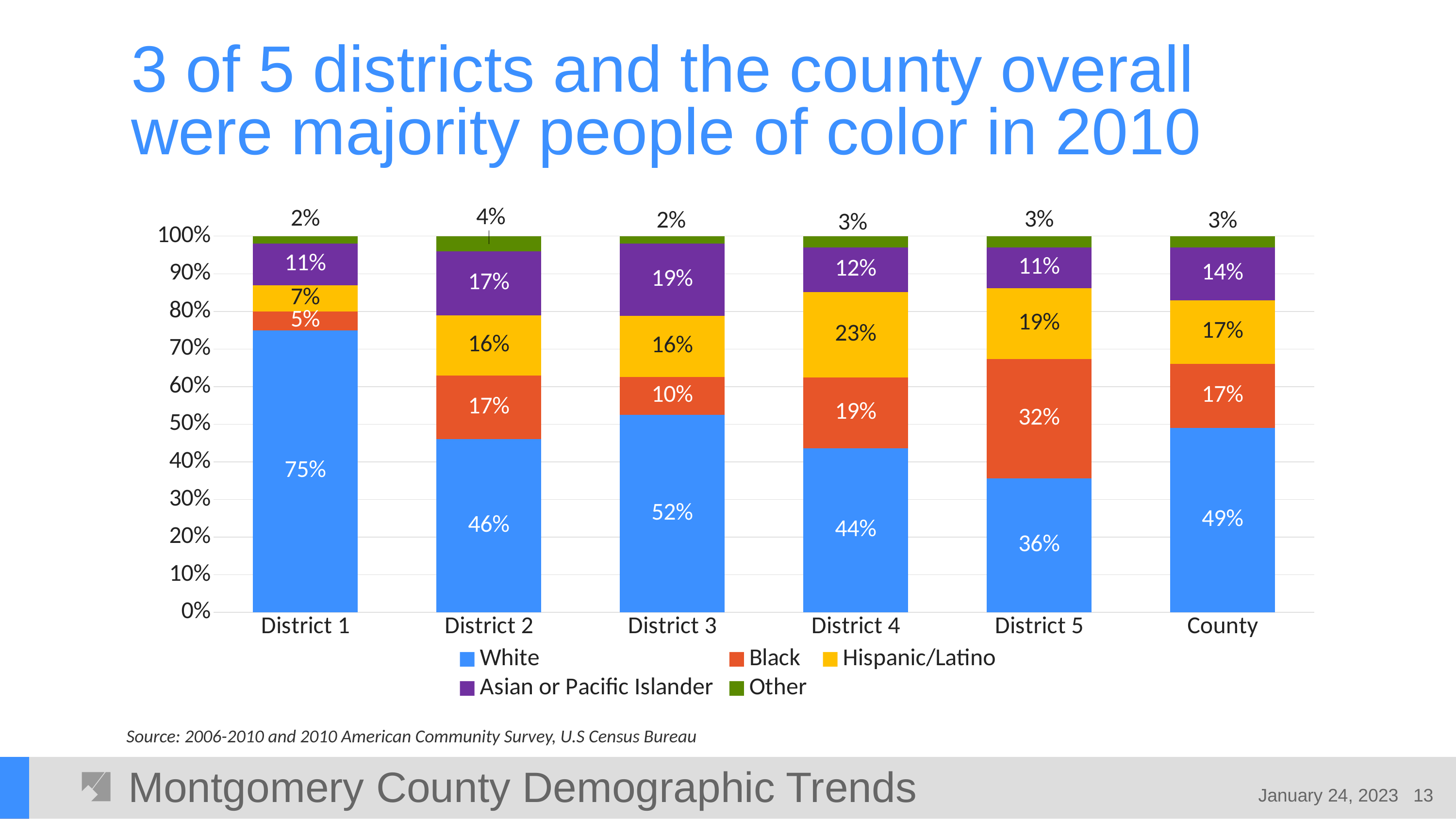

# 3 of 5 districts and the county overall were majority people of color in 2010

### Chart

| Category | White | Black | Hispanic/Latino | Asian or Pacific Islander | Other |
|---|---|---|---|---|---|
|  District 1  | 0.75 | 0.05 | 0.07 | 0.11 | 0.02 |
|  District 2  | 0.46 | 0.17 | 0.16 | 0.17 | 0.04 |
|  District 3  | 0.52 | 0.1 | 0.16 | 0.19 | 0.02 |
|  District 4  | 0.44 | 0.19 | 0.23 | 0.12 | 0.03 |
|  District 5  | 0.36 | 0.32 | 0.19 | 0.11 | 0.03 |
|  County  | 0.49 | 0.17 | 0.17 | 0.14 | 0.03 |
Source: 2006-2010 and 2010 American Community Survey, U.S Census Bureau